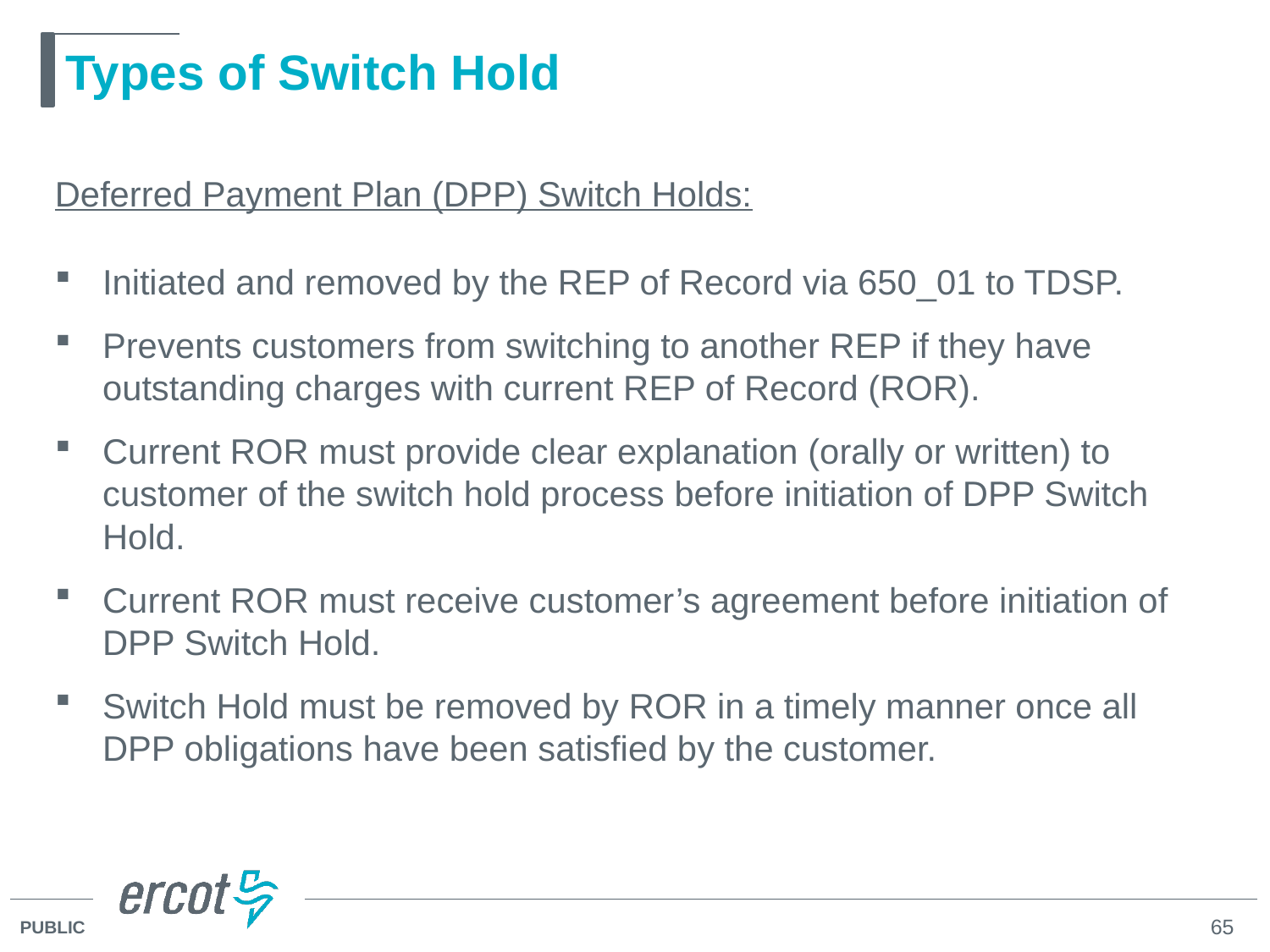

# Types of Switch Hold
Deferred Payment Plan (DPP) Switch Holds:
Initiated and removed by the REP of Record via 650_01 to TDSP.
Prevents customers from switching to another REP if they have outstanding charges with current REP of Record (ROR).
Current ROR must provide clear explanation (orally or written) to customer of the switch hold process before initiation of DPP Switch Hold.
Current ROR must receive customer’s agreement before initiation of DPP Switch Hold.
Switch Hold must be removed by ROR in a timely manner once all DPP obligations have been satisfied by the customer.

65